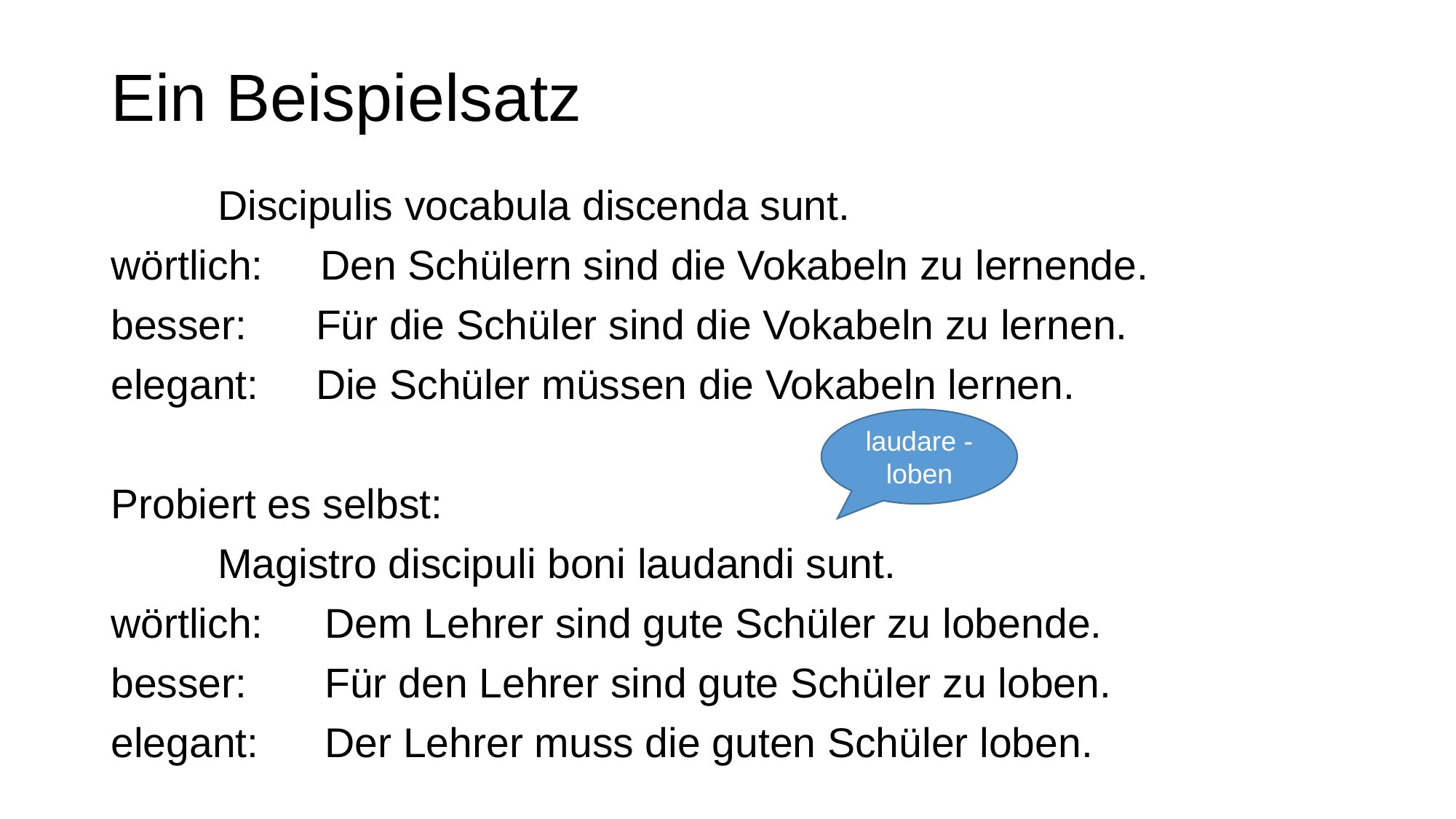

# Ein Beispielsatz
		Discipulis vocabula discenda sunt.
wörtlich:     Den Schülern sind die Vokabeln zu lernende.
besser:      Für die Schüler sind die Vokabeln zu lernen.
elegant:     Die Schüler müssen die Vokabeln lernen.

Probiert es selbst:
		Magistro discipuli boni laudandi sunt.
wörtlich:	Dem Lehrer sind gute Schüler zu lobende.
besser:	Für den Lehrer sind gute Schüler zu loben.
elegant:	Der Lehrer muss die guten Schüler loben.
laudare - loben